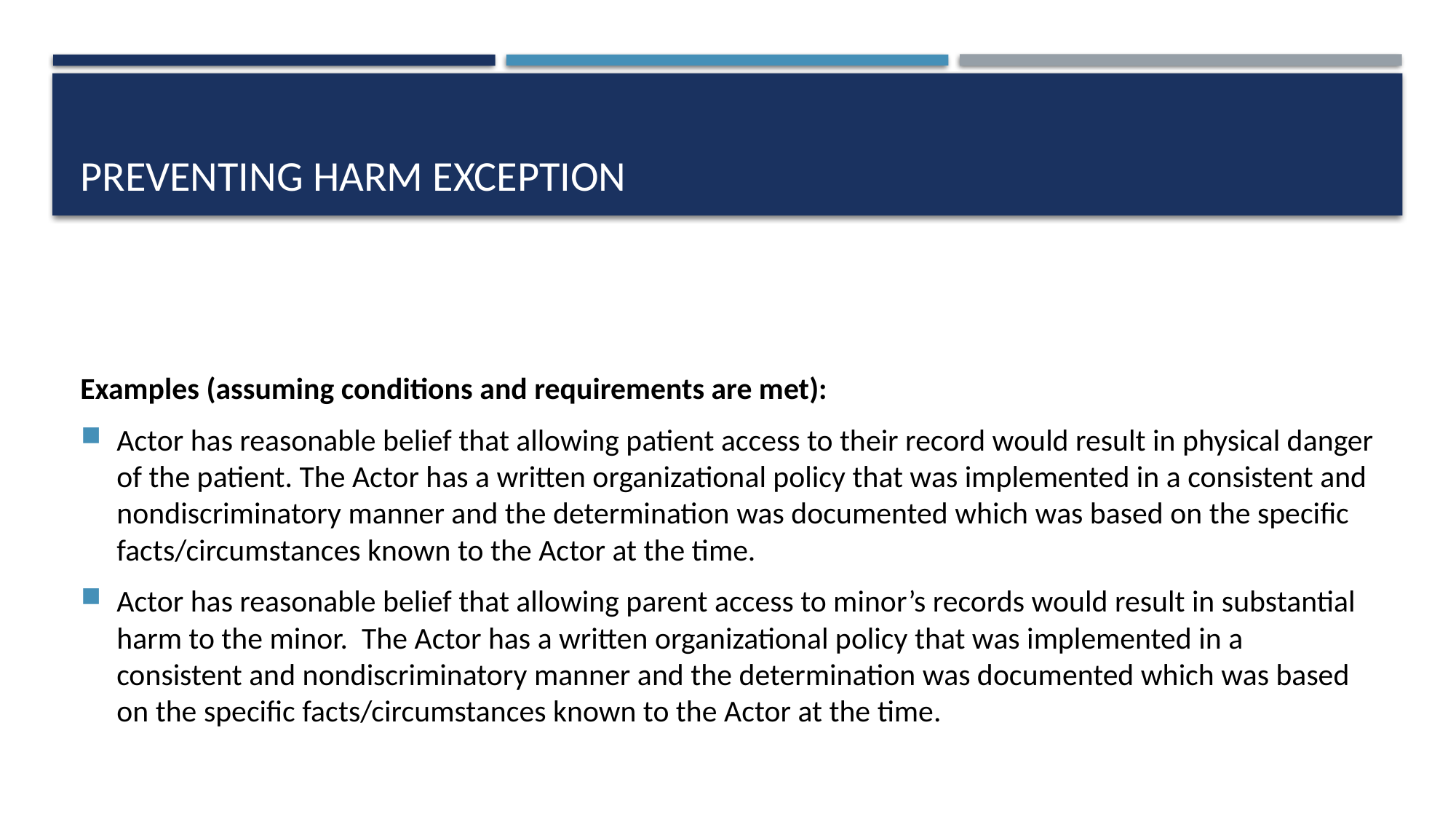

# Preventing harm exception

Examples (assuming conditions and requirements are met):
Actor has reasonable belief that allowing patient access to their record would result in physical danger of the patient. The Actor has a written organizational policy that was implemented in a consistent and nondiscriminatory manner and the determination was documented which was based on the specific facts/circumstances known to the Actor at the time.
Actor has reasonable belief that allowing parent access to minor’s records would result in substantial harm to the minor.  The Actor has a written organizational policy that was implemented in a consistent and nondiscriminatory manner and the determination was documented which was based on the specific facts/circumstances known to the Actor at the time.